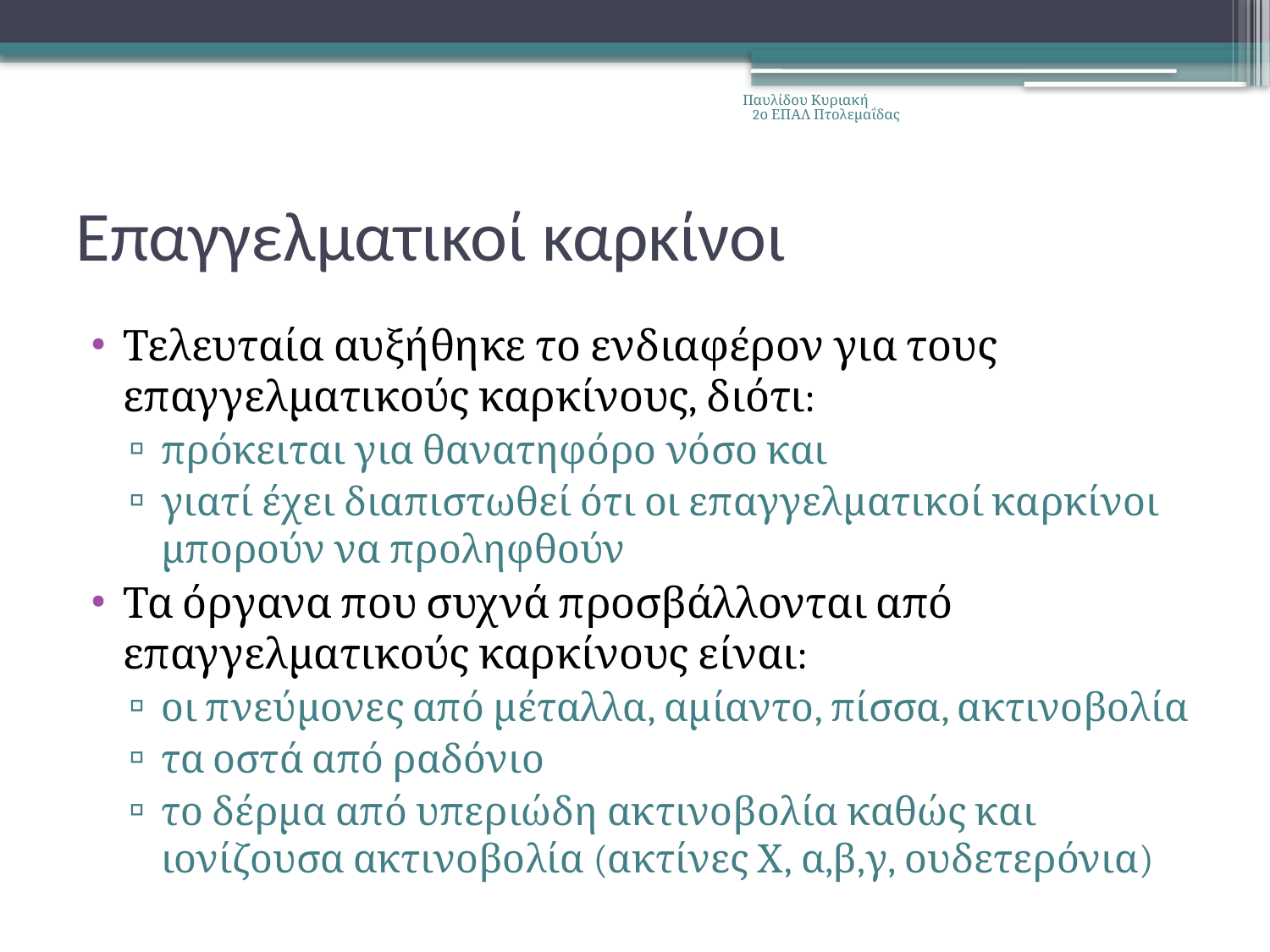

Παυλίδου Κυριακή             2ο ΕΠΑΛ Πτολεμαΐδας
# Επαγγελματικοί καρκίνοι
Τελευταία αυξήθηκε το ενδιαφέρον για τους επαγγελματικούς καρκίνους, διότι:
πρόκειται για θανατηφόρο νόσο και
γιατί έχει διαπιστωθεί ότι οι επαγγελματικοί καρκίνοι μπορούν να προληφθούν
Τα όργανα που συχνά προσβάλλονται από επαγγελματικούς καρκίνους είναι:
οι πνεύμονες από μέταλλα, αμίαντο, πίσσα, ακτινοβολία
τα οστά από ραδόνιο
το δέρμα από υπεριώδη ακτινοβολία καθώς και ιονίζουσα ακτινοβολία (ακτίνες Χ, α,β,γ, ουδετερόνια)